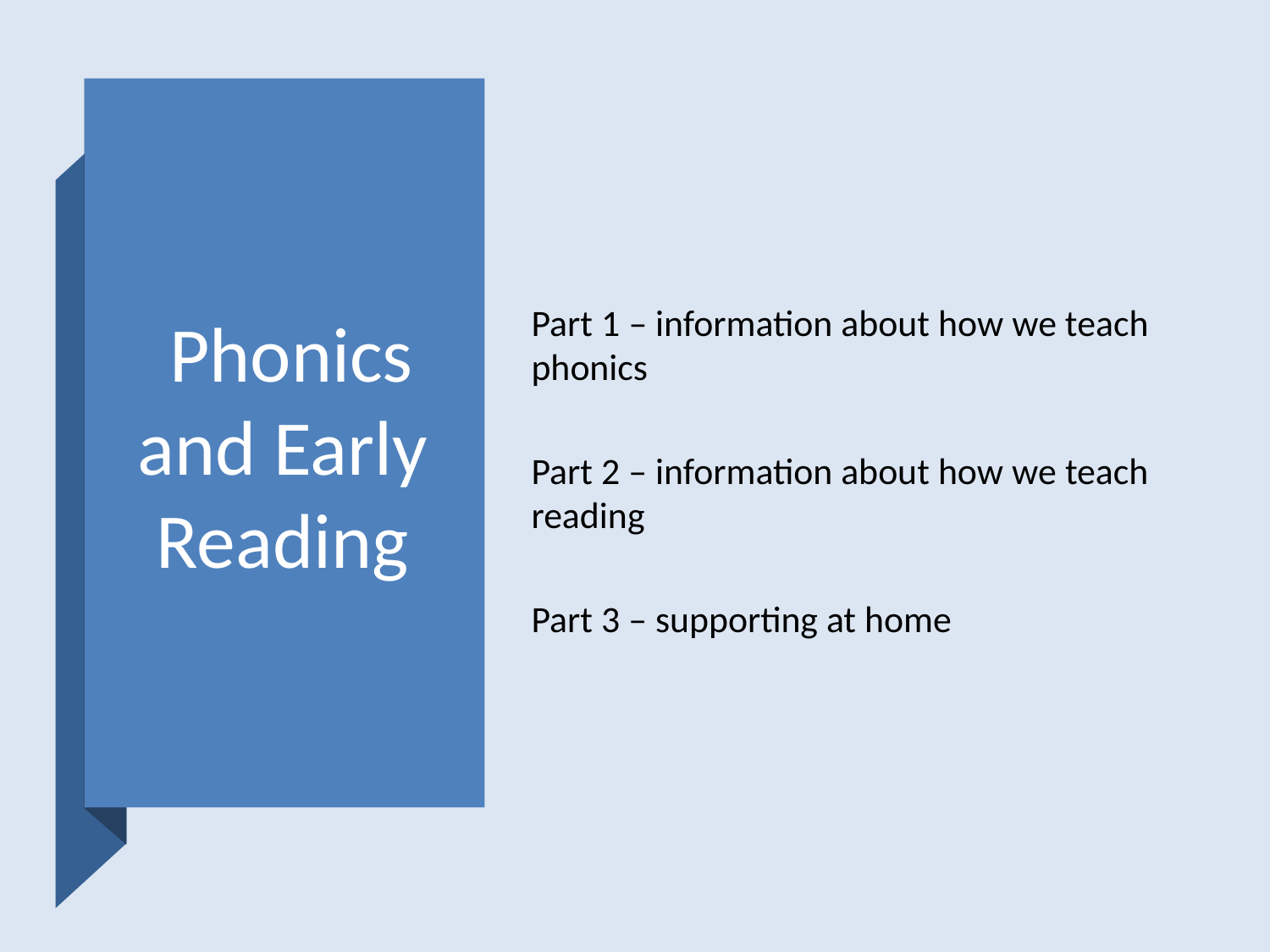

# Phonics and Early Reading

Part 1 – information about how we teach phonics

Part 2 – information about how we teach reading

Part 3 – supporting at home